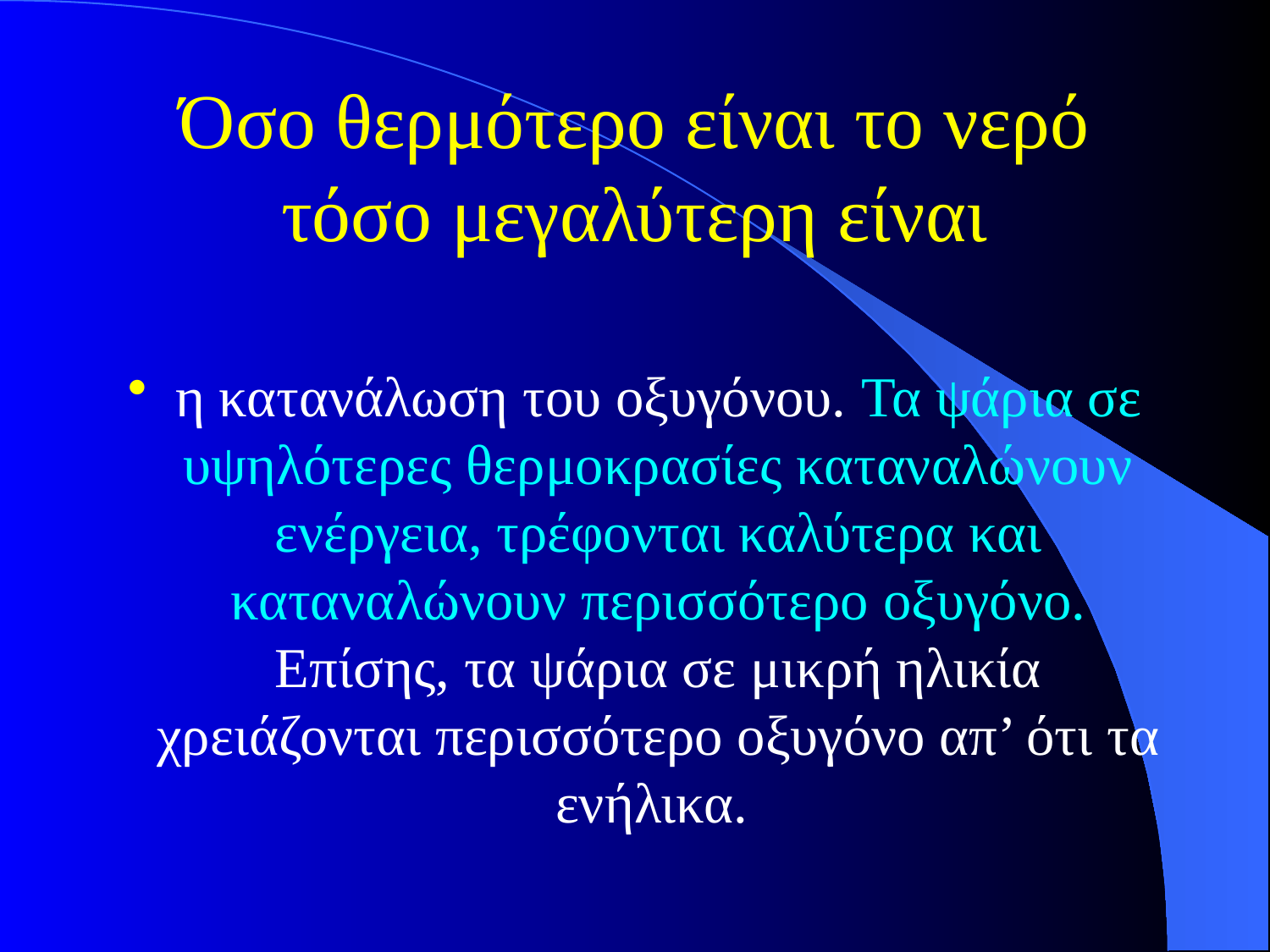

# Όσο θερμότερο είναι το νερό τόσο μεγαλύτερη είναι

η κατανάλωση του οξυγόνου. Τα ψάρια σε υψηλότερες θερμοκρασίες καταναλώνουν ενέργεια, τρέφονται καλύτερα και καταναλώνουν περισσότερο οξυγόνο. Επίσης, τα ψάρια σε μικρή ηλικία χρειάζονται περισσότερο οξυγόνο απ’ ότι τα ενήλικα.